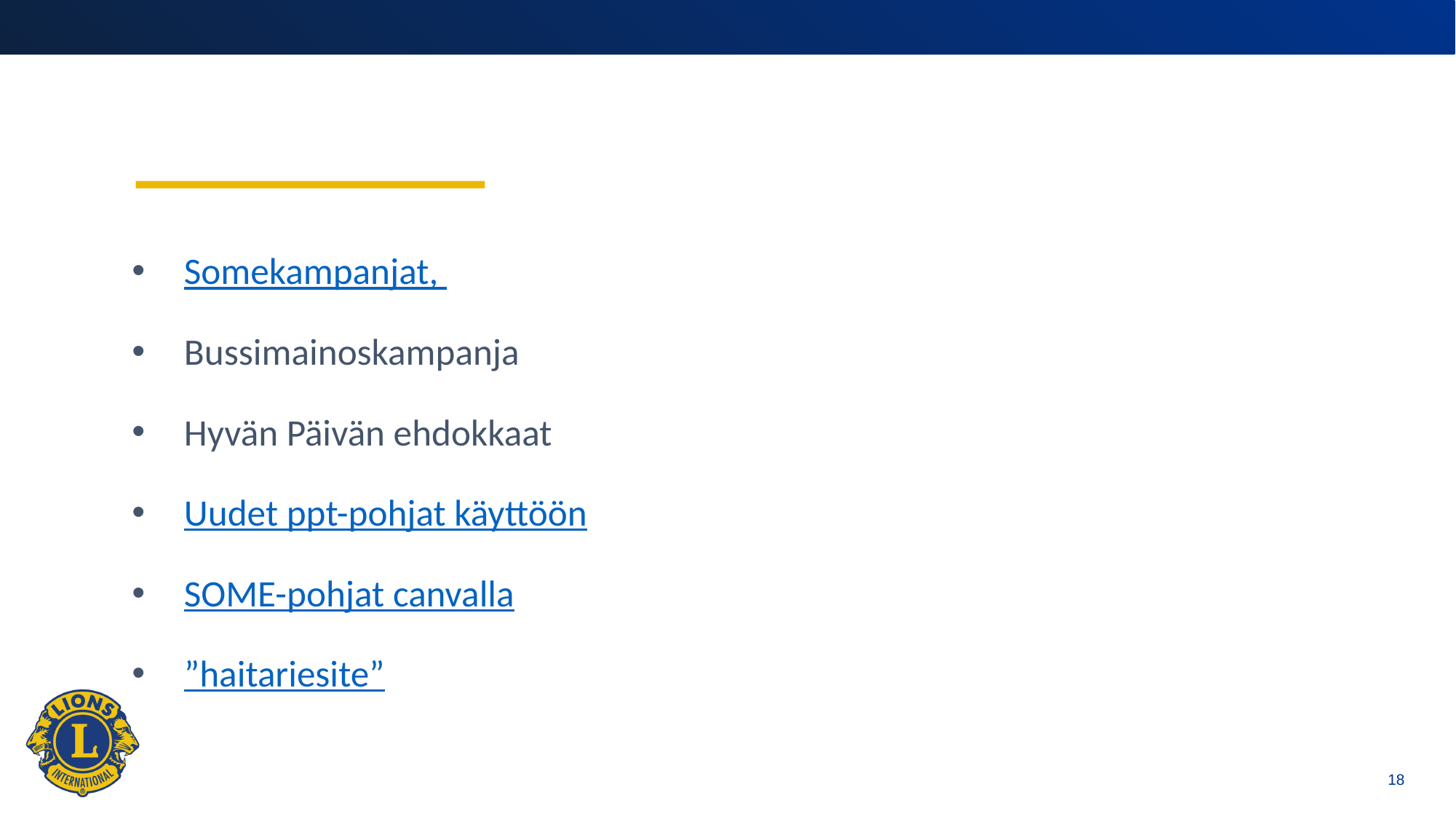

#
Lioutsu –kampanjan pituus on kolme kautta ja sen tavoitteena on:
Somekampanjat,

Bussimainoskampanja

Hyvän Päivän ehdokkaat

Uudet ppt-pohjat käyttöön

SOME-pohjat canvalla

”haitariesite”